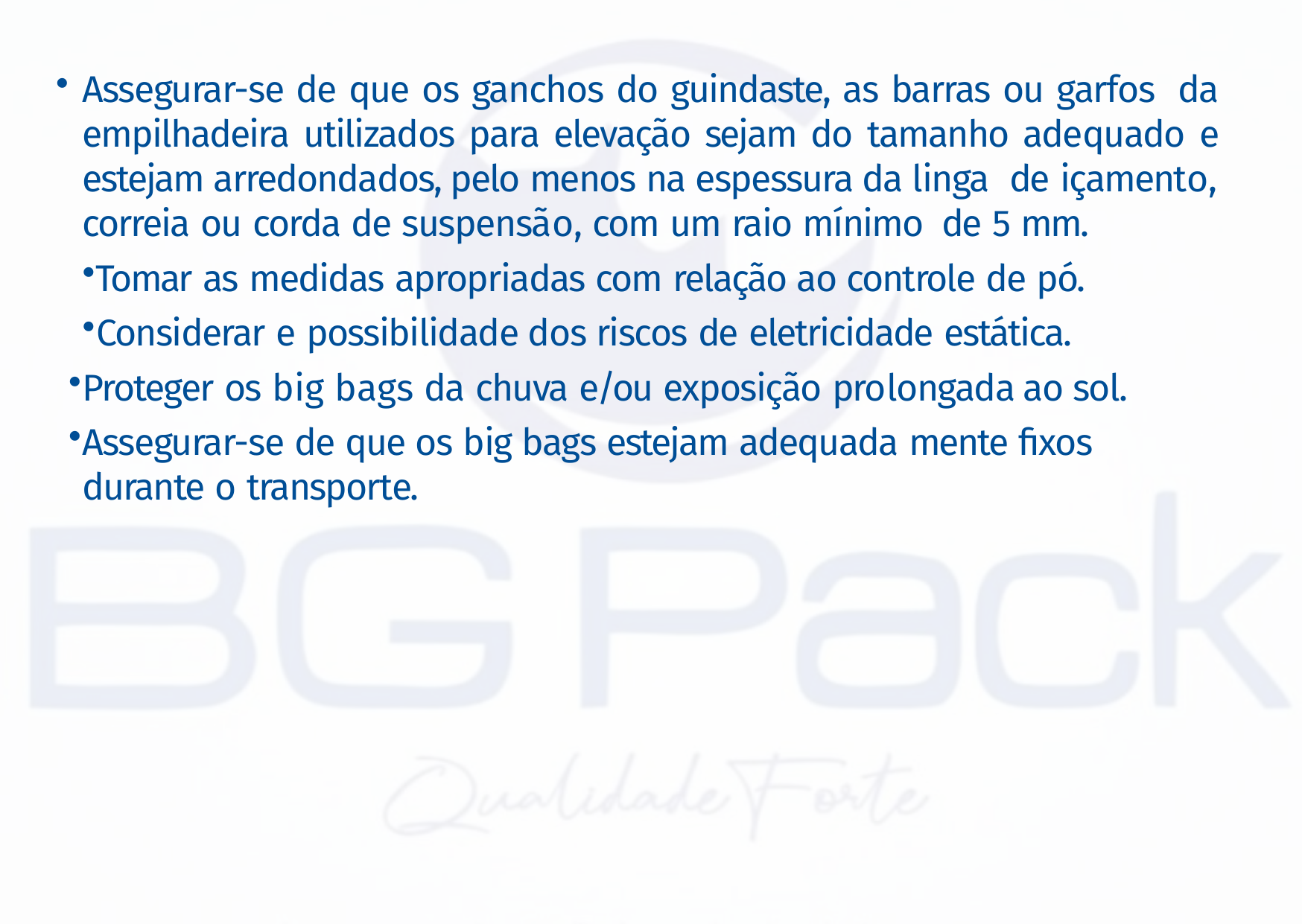

Assegurar-se de que os ganchos do guindaste, as barras ou garfos  da empilhadeira utilizados para elevação sejam do tamanho adequado e estejam arredondados, pelo menos na espessura da linga  de içamento, correia ou corda de suspensão, com um raio mínimo  de 5 mm.
Tomar as medidas apropriadas com relação ao controle de pó.
Considerar e possibilidade dos riscos de eletricidade estática.
Proteger os big bags da chuva e/ou exposição prolongada ao sol.
Assegurar-se de que os big bags estejam adequada mente fixos durante o transporte.